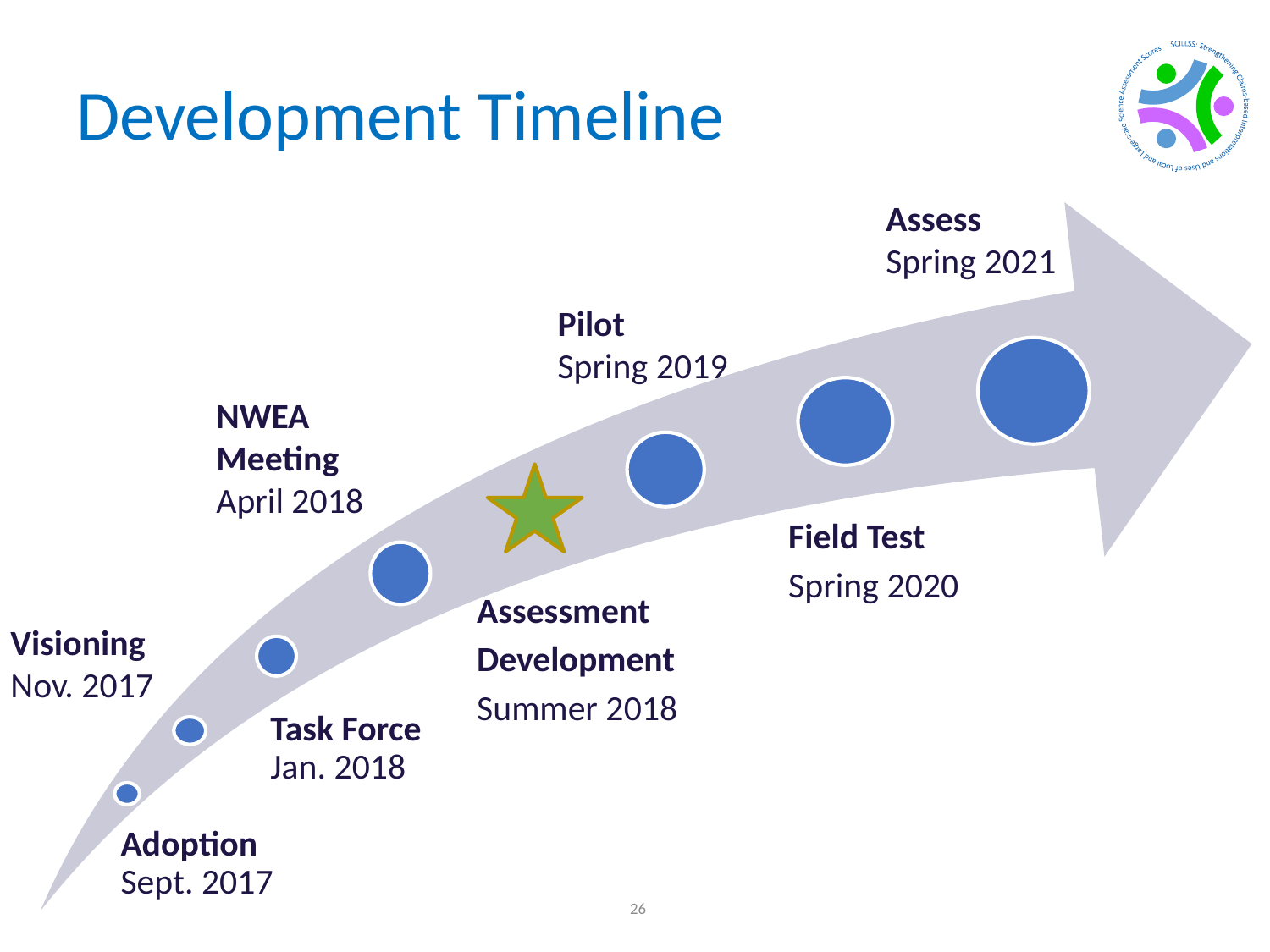

# Development Timeline
Assess
Spring 2021

Adoption
Sept. 2017
Pilot
Spring 2019

NWEA Meeting
April 2018

Field Test
Spring 2020
Assessment Development
Summer 2018
Visioning
Nov. 2017

Task Force
Jan. 2018